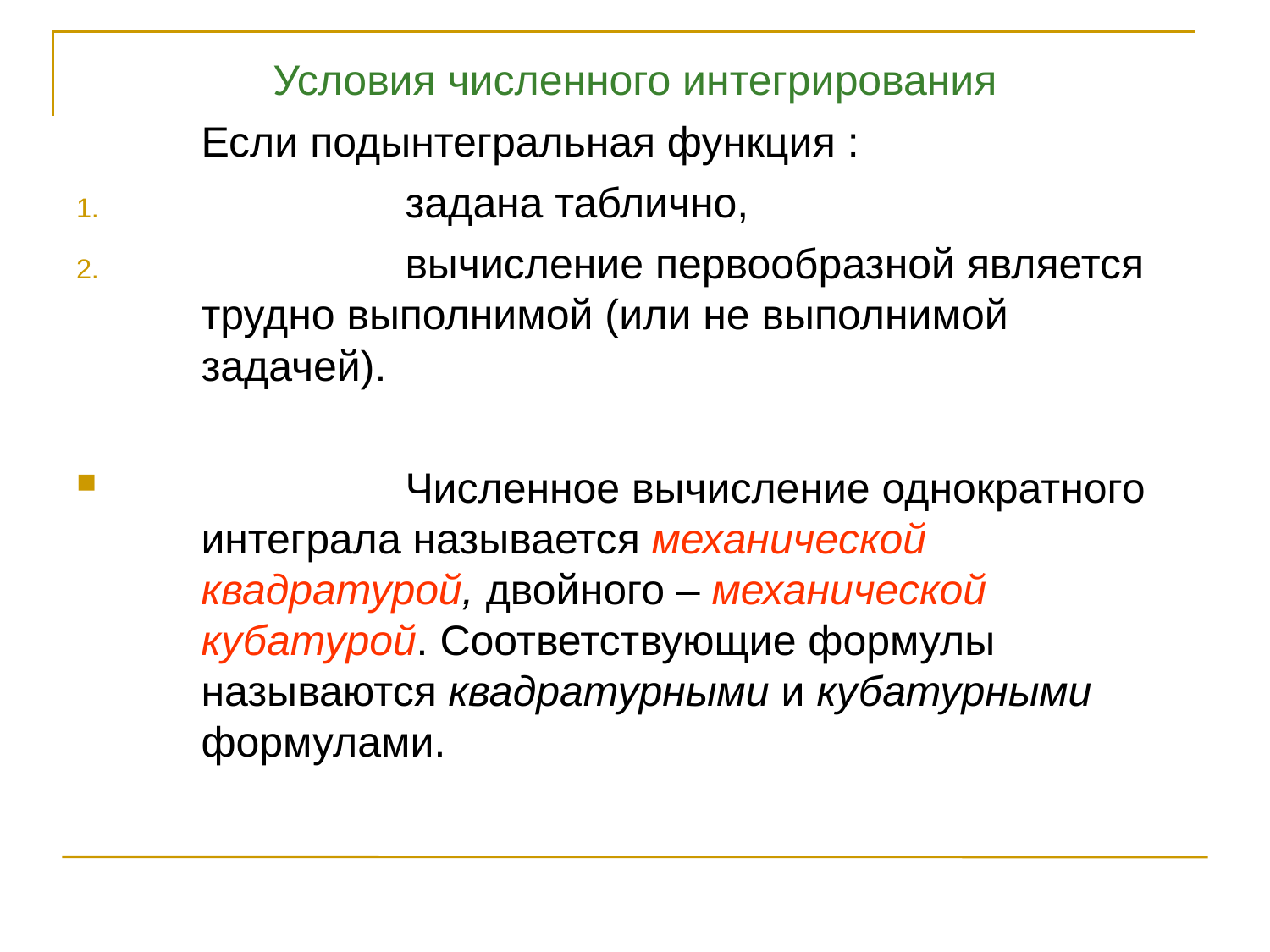

# Условия численного интегрирования
	Если подынтегральная функция :
	задана таблично,
	вычисление первообразной является  трудно выполнимой (или не выполнимой задачей).

	Численное вычисление однократного интеграла называется механической квадратурой, двойного – механической кубатурой. Соответствующие формулы называются квадратурными и кубатурными формулами.